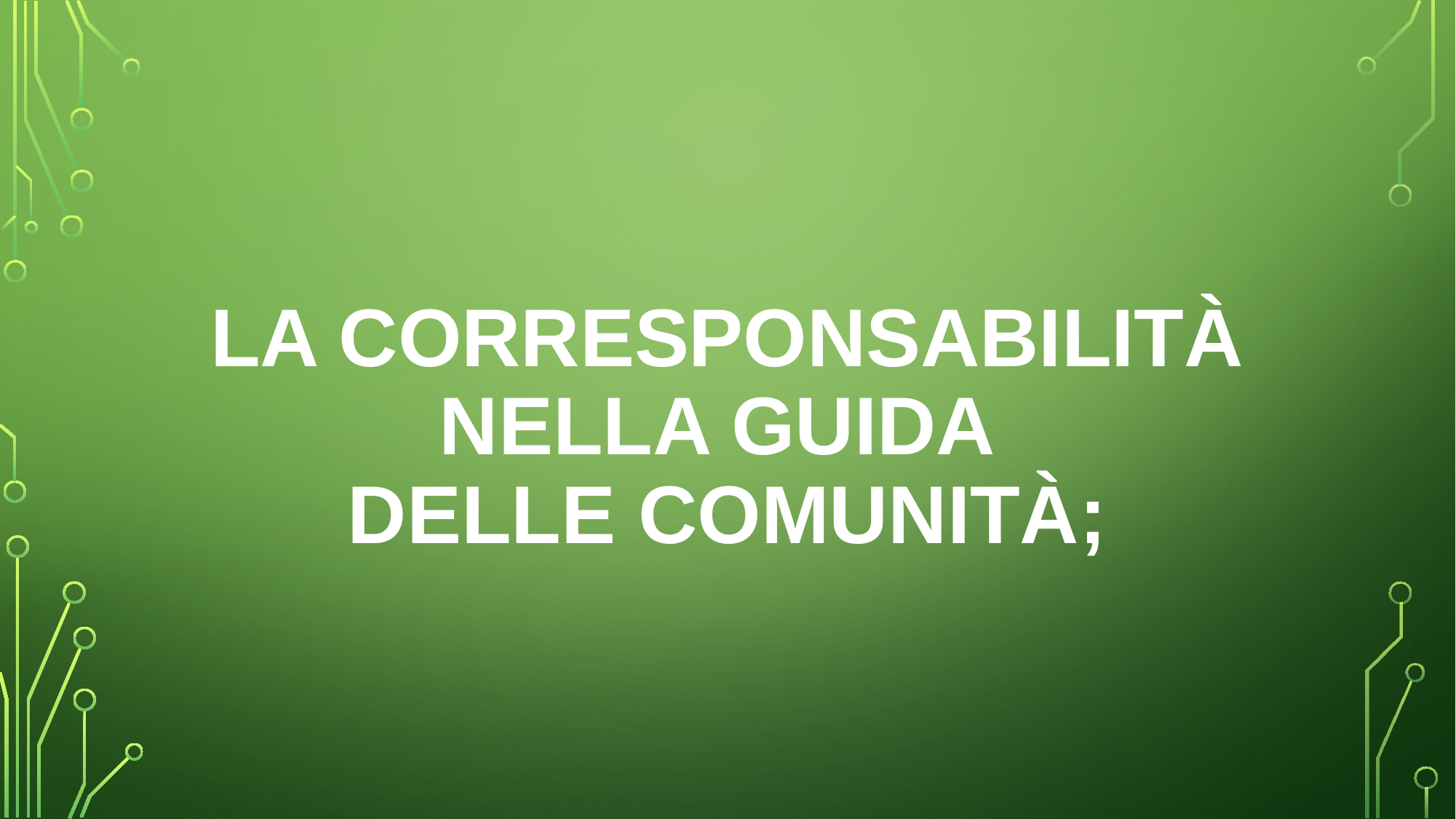

# la corresponsabilità nella guida delle comunità;